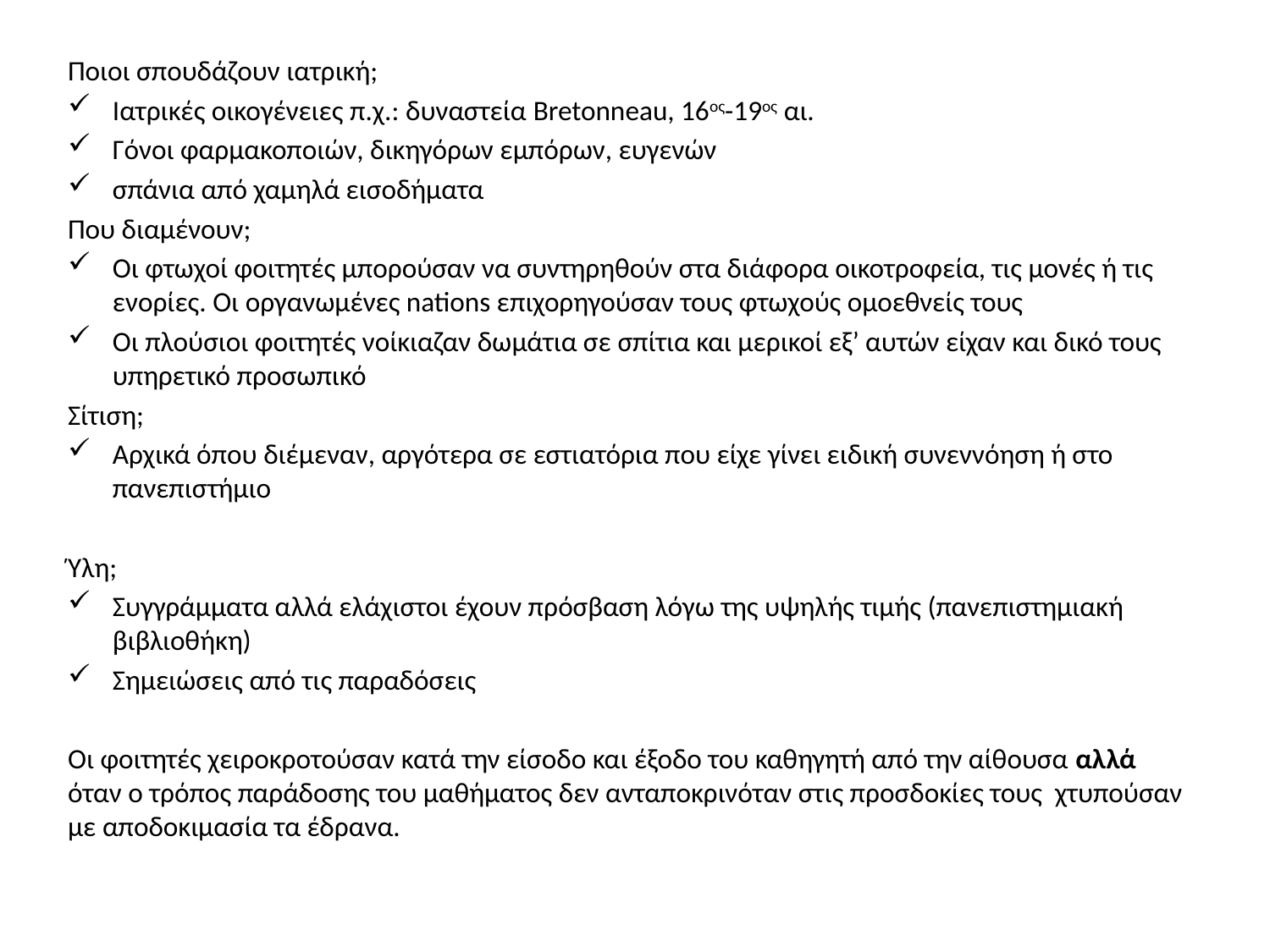

Ποιοι σπουδάζουν ιατρική;
Ιατρικές οικογένειες π.χ.: δυναστεία Bretonneau, 16ος-19ος αι.
Γόνοι φαρμακοποιών, δικηγόρων εμπόρων, ευγενών
σπάνια από χαμηλά εισοδήματα
Που διαμένουν;
Οι φτωχοί φοιτητές μπορούσαν να συντηρηθούν στα διάφορα οικοτροφεία, τις μονές ή τις ενορίες. Οι οργανωμένες nations επιχορηγούσαν τους φτωχούς ομοεθνείς τους
Οι πλούσιοι φοιτητές νοίκιαζαν δωμάτια σε σπίτια και μερικοί εξ’ αυτών είχαν και δικό τους υπηρετικό προσωπικό
Σίτιση;
Αρχικά όπου διέμεναν, αργότερα σε εστιατόρια που είχε γίνει ειδική συνεννόηση ή στο πανεπιστήμιο

Ύλη;
Συγγράμματα αλλά ελάχιστοι έχουν πρόσβαση λόγω της υψηλής τιμής (πανεπιστημιακή βιβλιοθήκη)
Σημειώσεις από τις παραδόσεις

Οι φοιτητές χειροκροτούσαν κατά την είσοδο και έξοδο του καθηγητή από την αίθουσα αλλά όταν ο τρόπος παράδοσης του μαθήματος δεν ανταποκρινόταν στις προσδοκίες τους  χτυπούσαν με αποδοκιμασία τα έδρανα.